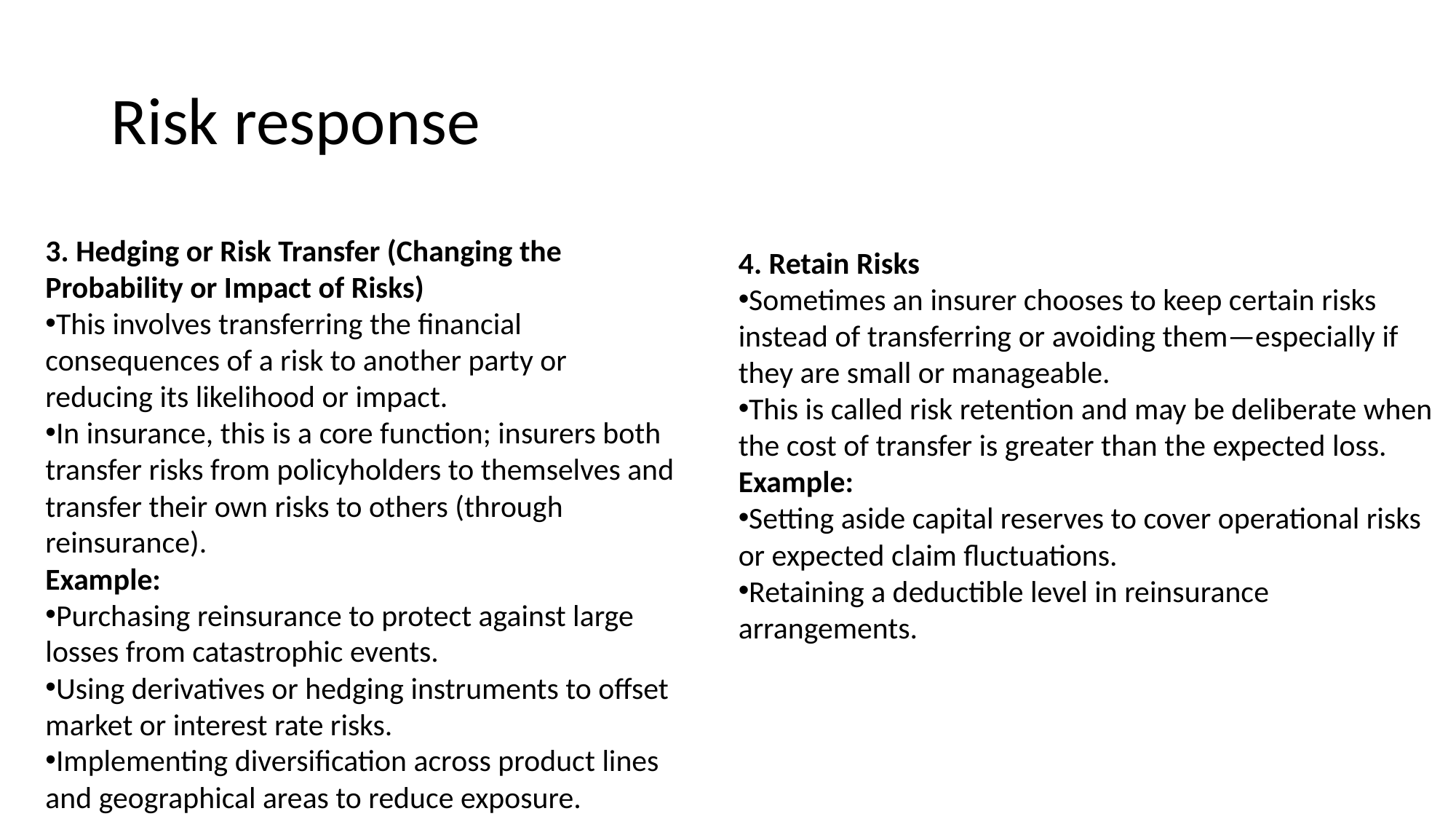

# Risk response
3. Hedging or Risk Transfer (Changing the Probability or Impact of Risks)
This involves transferring the financial consequences of a risk to another party or reducing its likelihood or impact.
In insurance, this is a core function; insurers both transfer risks from policyholders to themselves and transfer their own risks to others (through reinsurance).
Example:
Purchasing reinsurance to protect against large losses from catastrophic events.
Using derivatives or hedging instruments to offset market or interest rate risks.
Implementing diversification across product lines and geographical areas to reduce exposure.
4. Retain Risks
Sometimes an insurer chooses to keep certain risks instead of transferring or avoiding them—especially if they are small or manageable.
This is called risk retention and may be deliberate when the cost of transfer is greater than the expected loss.
Example:
Setting aside capital reserves to cover operational risks or expected claim fluctuations.
Retaining a deductible level in reinsurance arrangements.